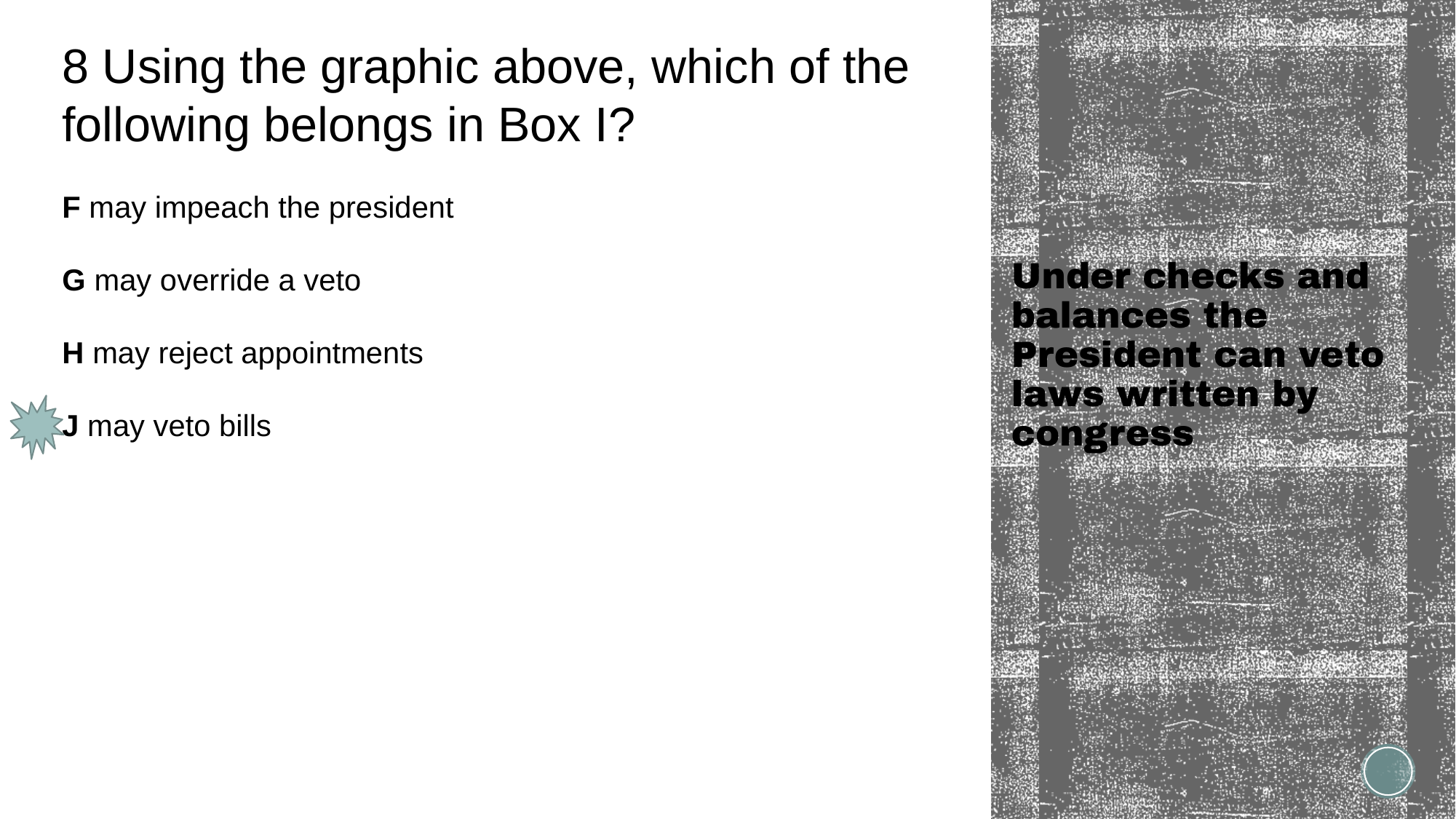

8 Using the graphic above, which of the
following belongs in Box I?

F may impeach the president

G may override a veto

H may reject appointments

J may veto bills

# Under checks and balances the President can veto laws written by congress